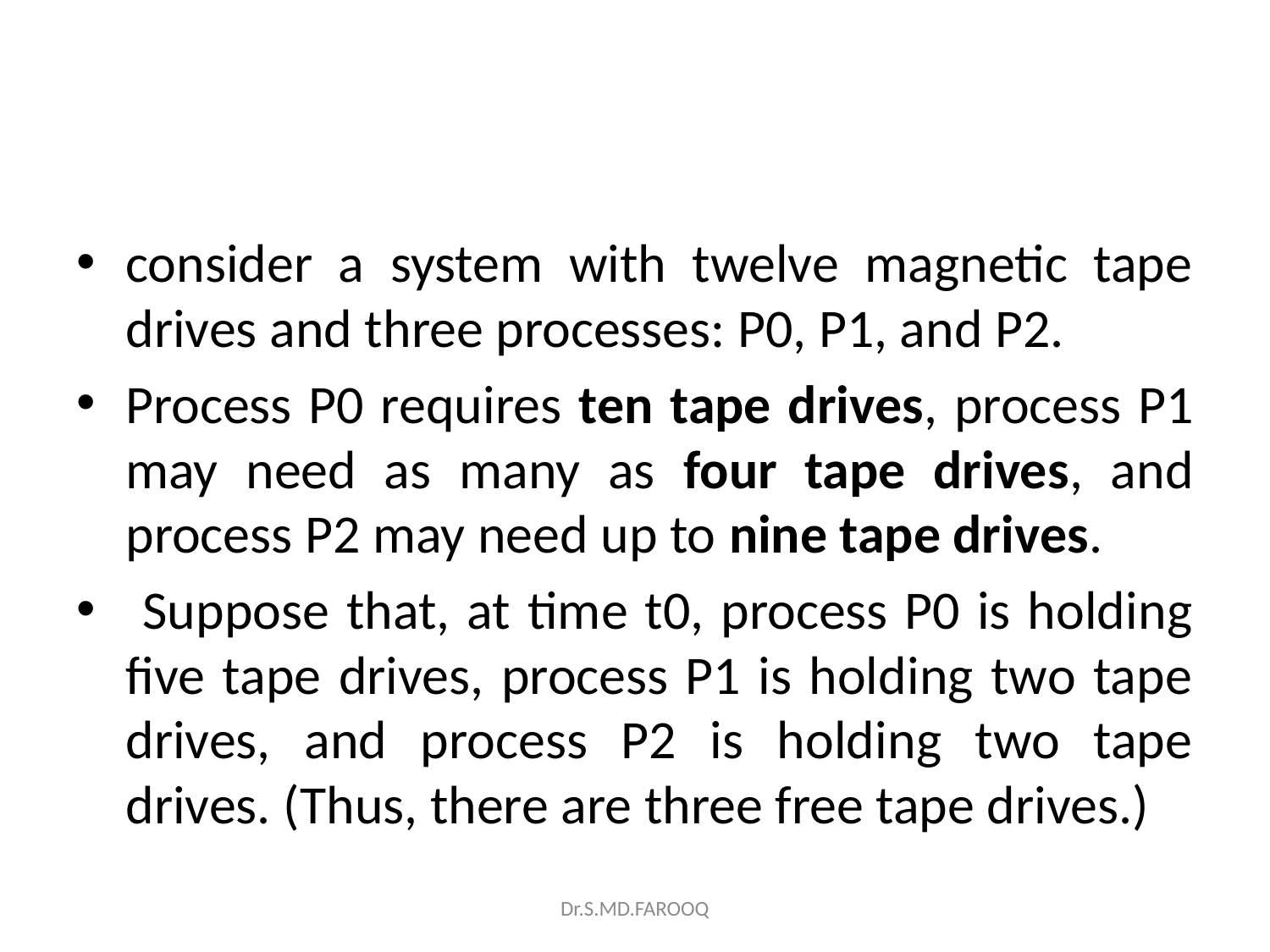

#
consider a system with twelve magnetic tape drives and three processes: P0, P1, and P2.
Process P0 requires ten tape drives, process P1 may need as many as four tape drives, and process P2 may need up to nine tape drives.
 Suppose that, at time t0, process P0 is holding five tape drives, process P1 is holding two tape drives, and process P2 is holding two tape drives. (Thus, there are three free tape drives.)
Dr.S.MD.FAROOQ